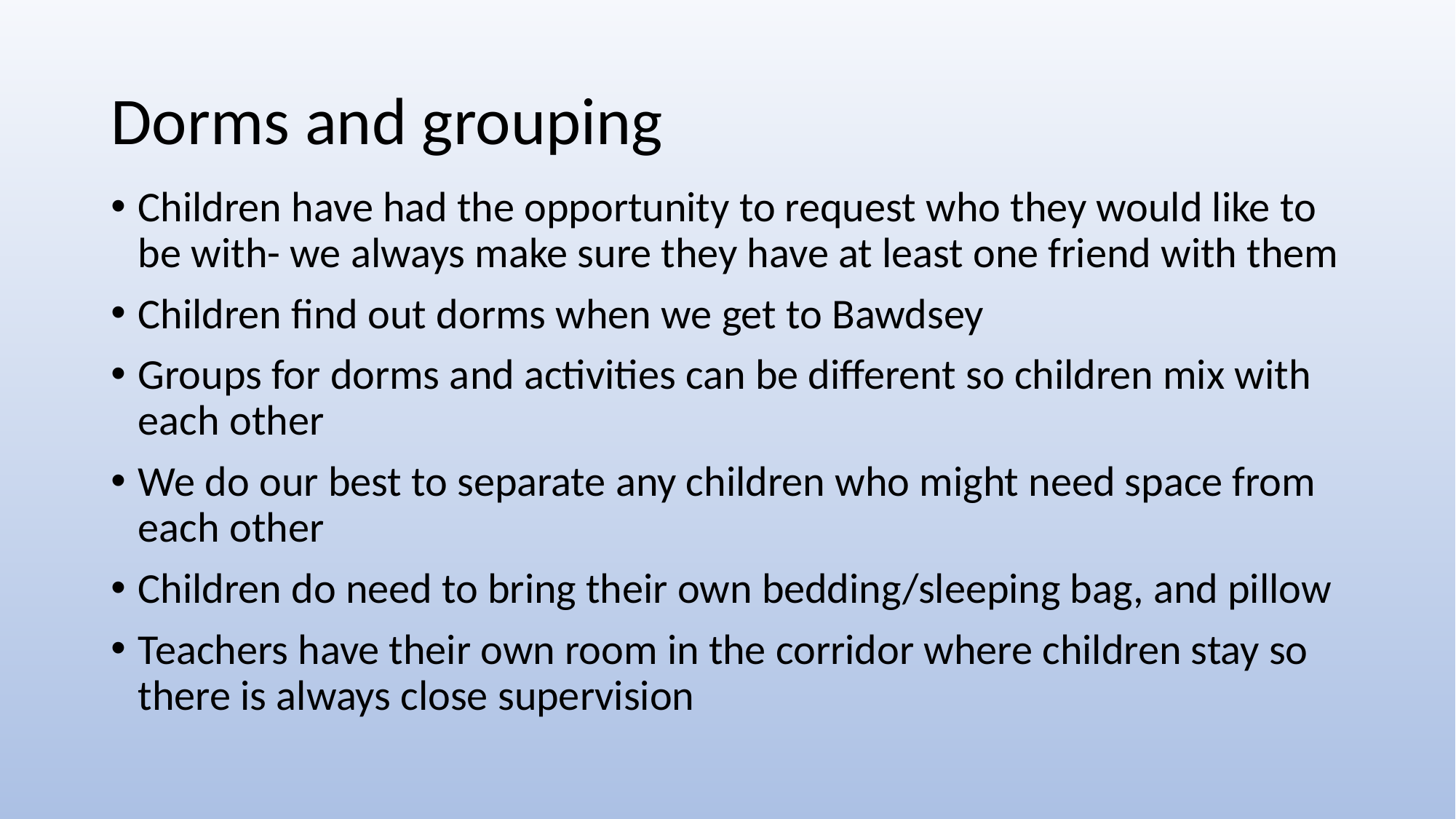

# Dorms and grouping
Children have had the opportunity to request who they would like to be with- we always make sure they have at least one friend with them
Children find out dorms when we get to Bawdsey
Groups for dorms and activities can be different so children mix with each other
We do our best to separate any children who might need space from each other
Children do need to bring their own bedding/sleeping bag, and pillow
Teachers have their own room in the corridor where children stay so there is always close supervision